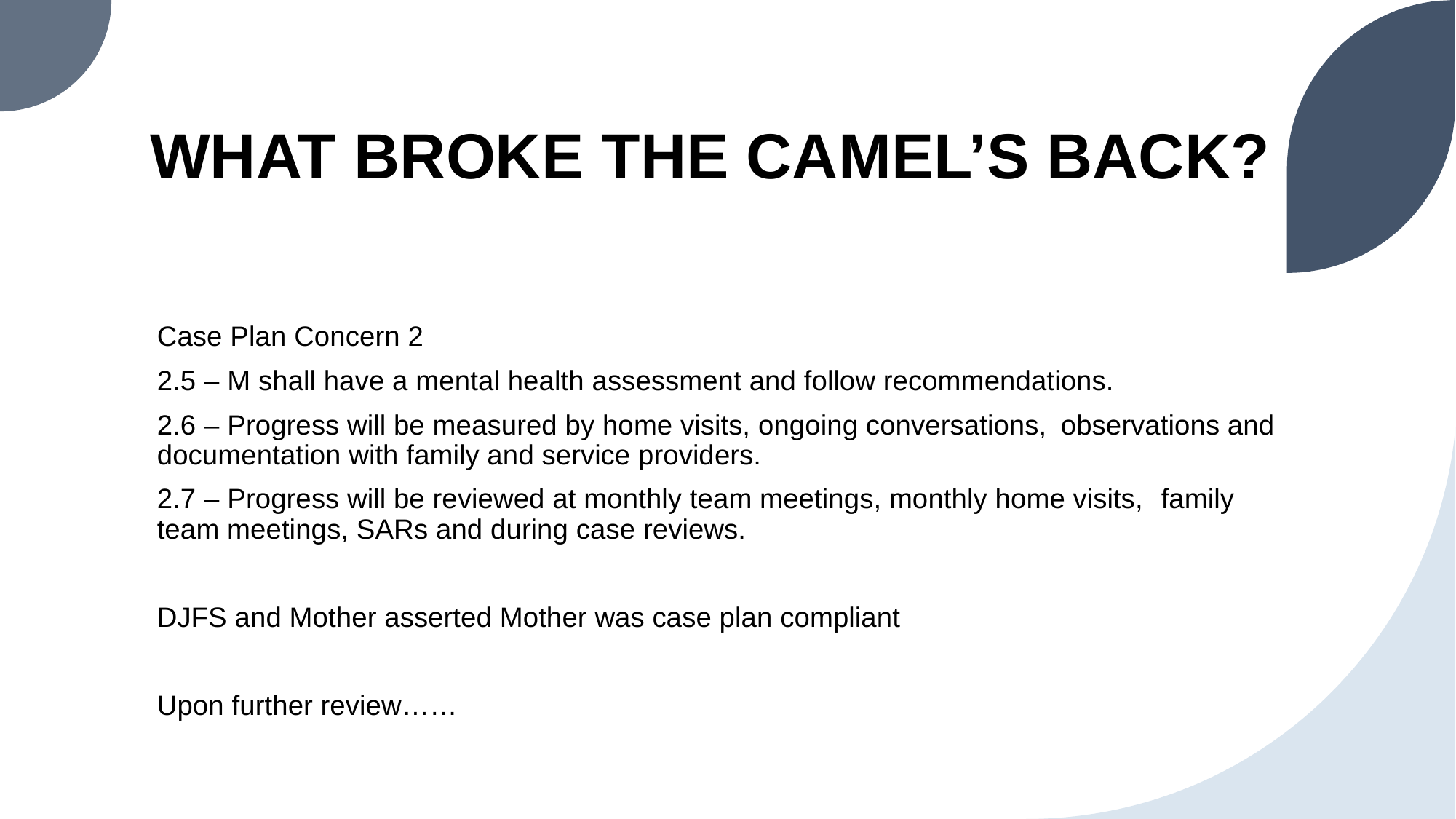

# WHAT BROKE THE CAMEL’S BACK?
Case Plan Concern 2
	2.5 – M shall have a mental health assessment and follow recommendations.
	2.6 – Progress will be measured by home visits, ongoing conversations, 	observations and documentation with family and service providers.
	2.7 – Progress will be reviewed at monthly team meetings, monthly home visits, 	family team meetings, SARs and during case reviews.

DJFS and Mother asserted Mother was case plan compliant

Upon further review……